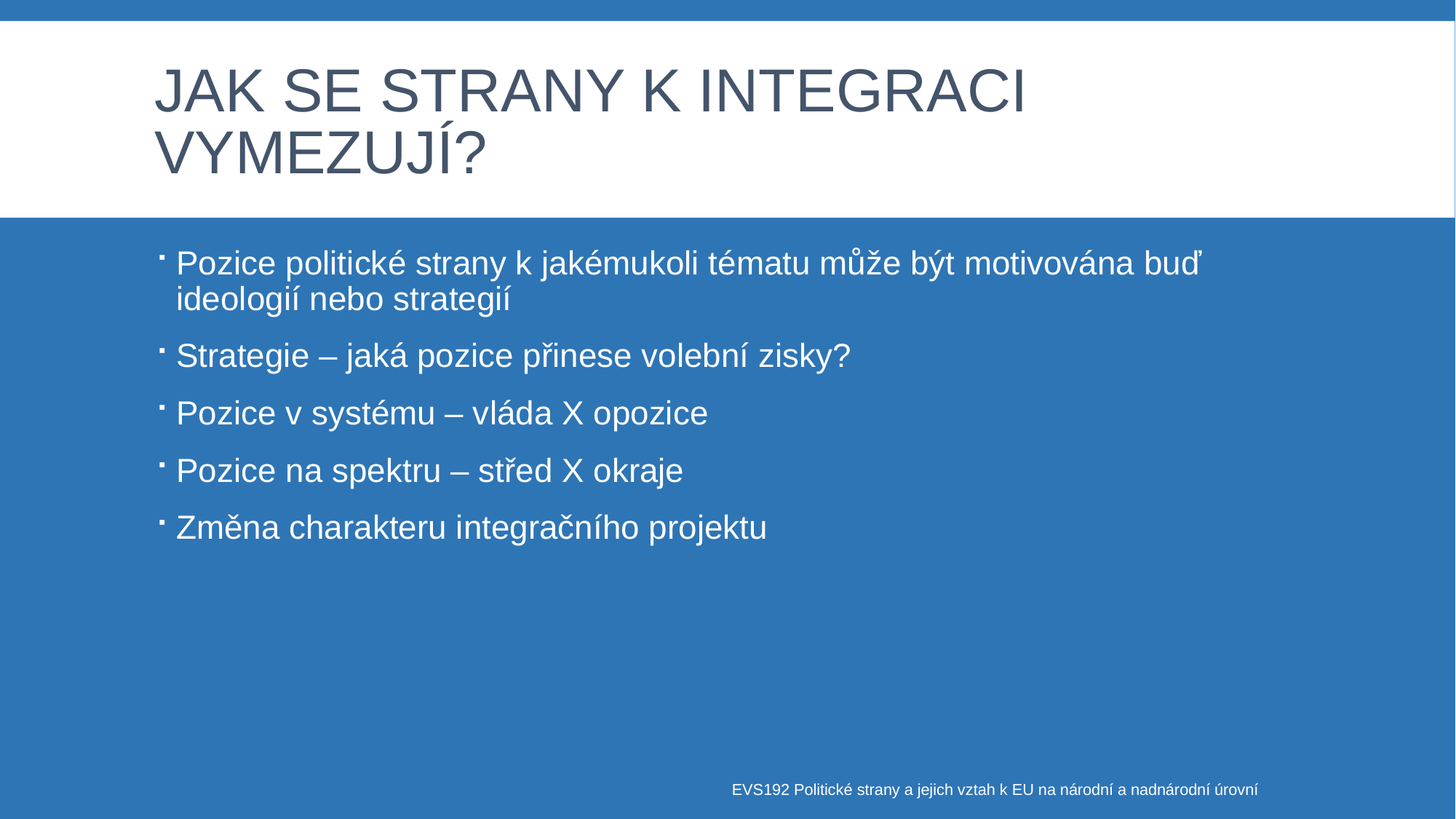

# Jak se strany k integraci vymezují?
Pozice politické strany k jakémukoli tématu může být motivována buď ideologií nebo strategií
Strategie – jaká pozice přinese volební zisky?
Pozice v systému – vláda X opozice
Pozice na spektru – střed X okraje
Změna charakteru integračního projektu
EVS192 Politické strany a jejich vztah k EU na národní a nadnárodní úrovní